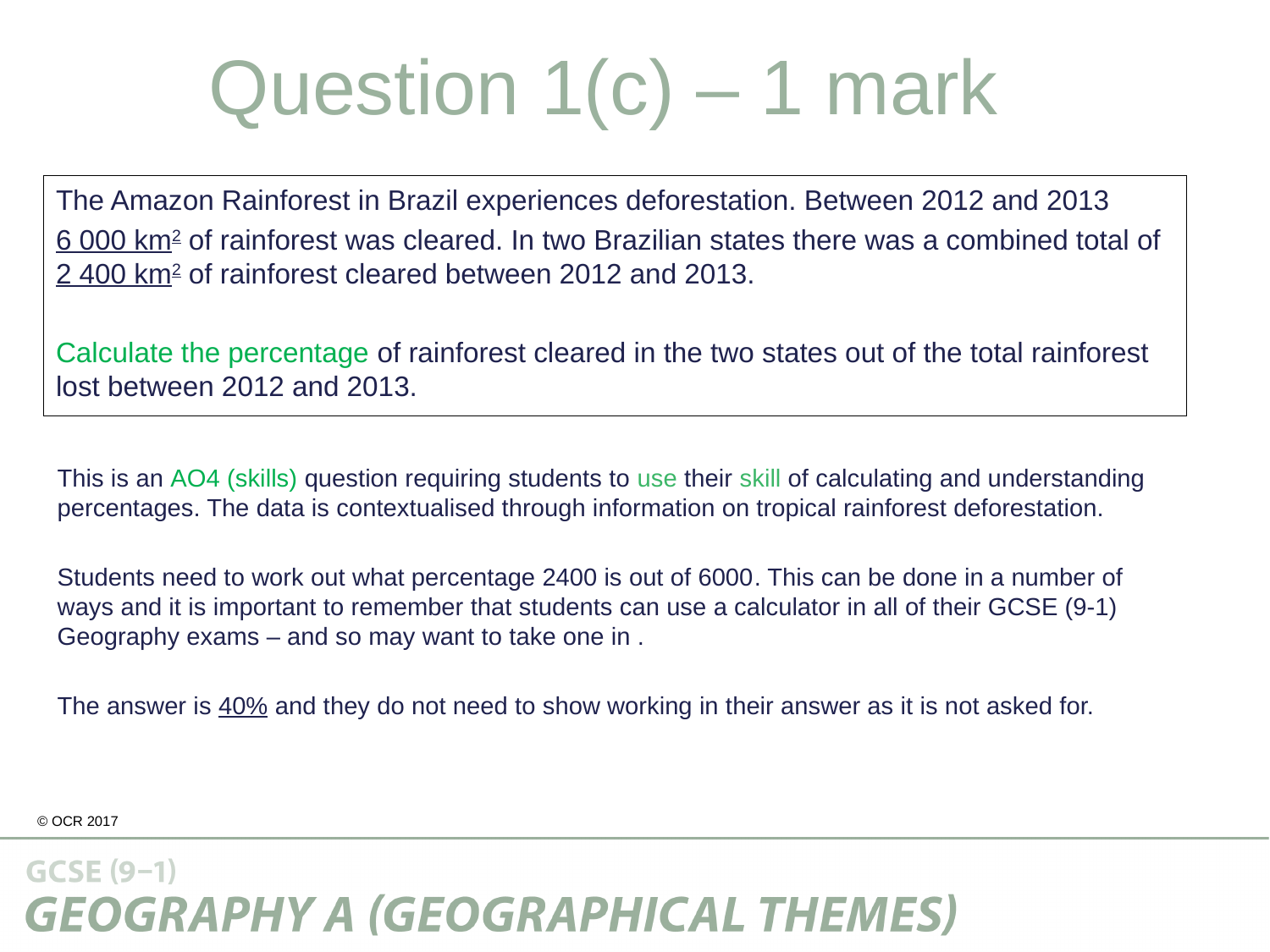

Question 1(c) – 1 mark
The Amazon Rainforest in Brazil experiences deforestation. Between 2012 and 2013
6 000 km2 of rainforest was cleared. In two Brazilian states there was a combined total of 2 400 km2 of rainforest cleared between 2012 and 2013.

Calculate the percentage of rainforest cleared in the two states out of the total rainforest lost between 2012 and 2013.
This is an AO4 (skills) question requiring students to use their skill of calculating and understanding percentages. The data is contextualised through information on tropical rainforest deforestation.

Students need to work out what percentage 2400 is out of 6000. This can be done in a number of ways and it is important to remember that students can use a calculator in all of their GCSE (9-1) Geography exams – and so may want to take one in .

The answer is 40% and they do not need to show working in their answer as it is not asked for.